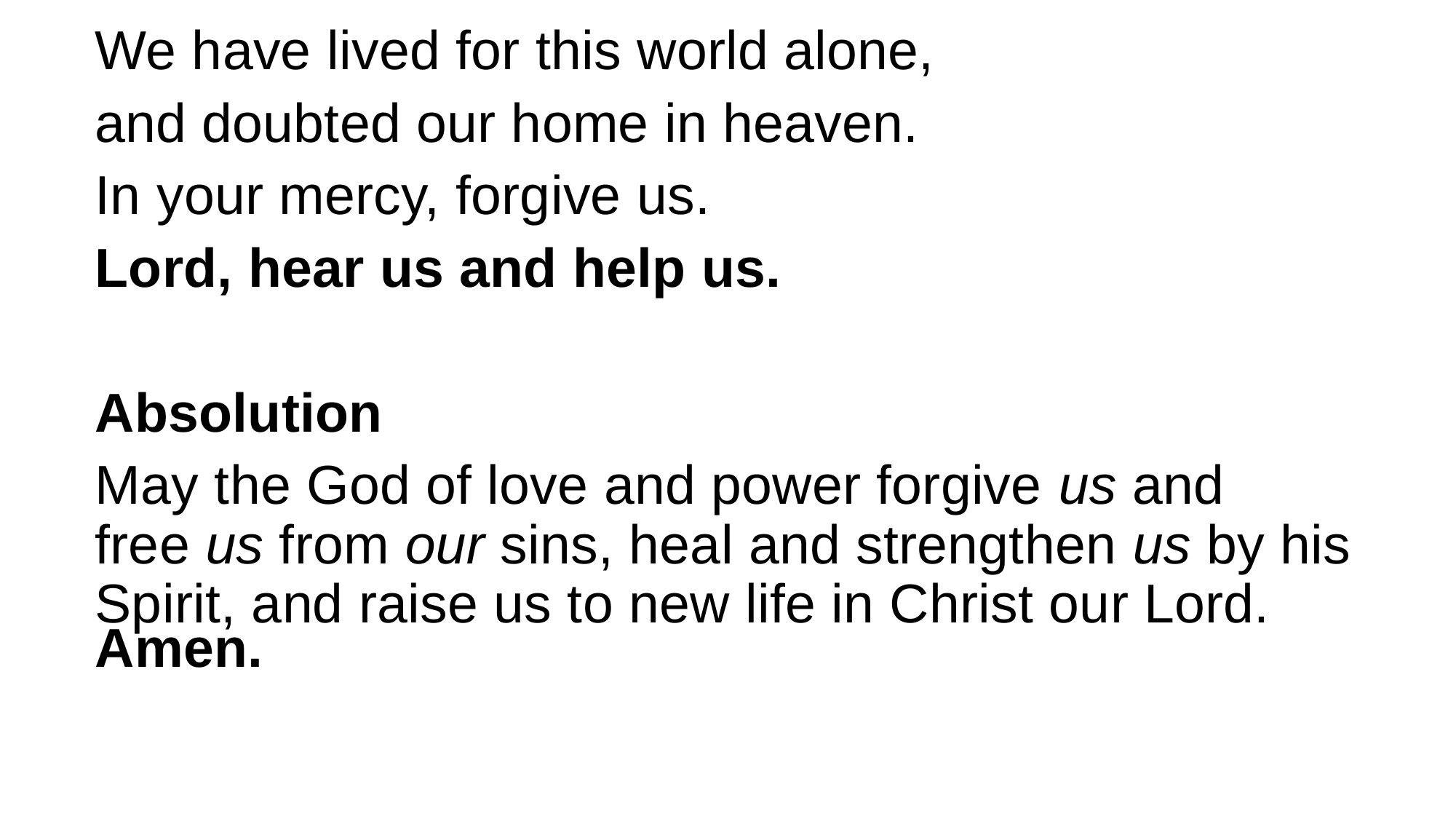

We have lived for this world alone,
and doubted our home in heaven.
In your mercy, forgive us.
Lord, hear us and help us.

Absolution
May the God of love and power forgive us and free us from our sins, heal and strengthen us by his Spirit, and raise us to new life in Christ our Lord.
Amen.